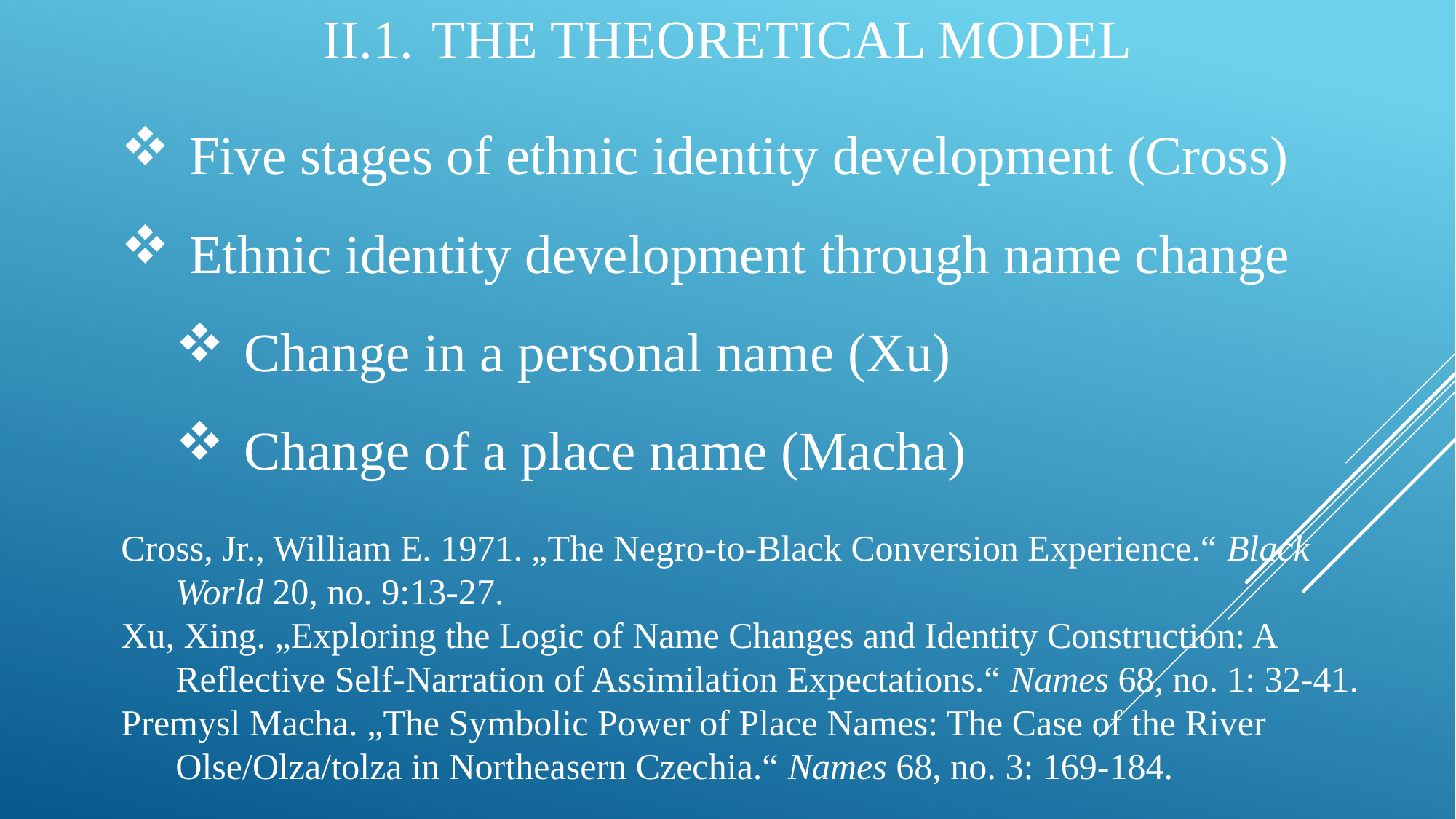

II.1.	THE THEORETICAL MODEL

Five stages of ethnic identity development (Cross)
Ethnic identity development through name change
Change in a personal name (Xu)
Change of a place name (Macha)

Cross, Jr., William E. 1971. „The Negro-to-Black Conversion Experience.“ Black World 20, no. 9:13-27.
Xu, Xing. „Exploring the Logic of Name Changes and Identity Construction: A Reflective Self-Narration of Assimilation Expectations.“ Names 68, no. 1: 32-41.
Premysl Macha. „The Symbolic Power of Place Names: The Case of the River Olse/Olza/tolza in Northeasern Czechia.“ Names 68, no. 3: 169-184.